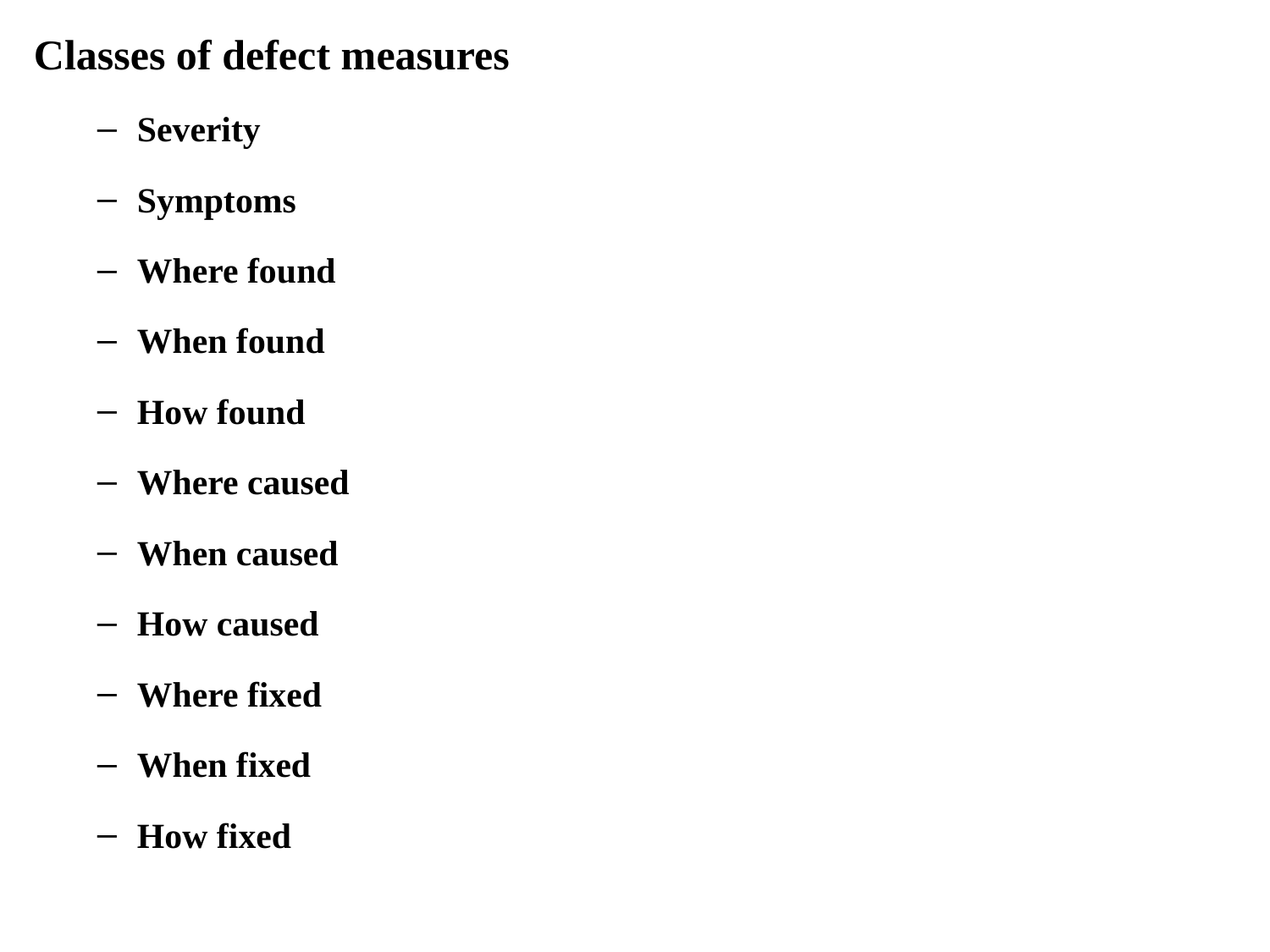

Classes of defect measures
Severity
Symptoms
Where found
When found
How found
Where caused
When caused
How caused
Where fixed
When fixed
How fixed